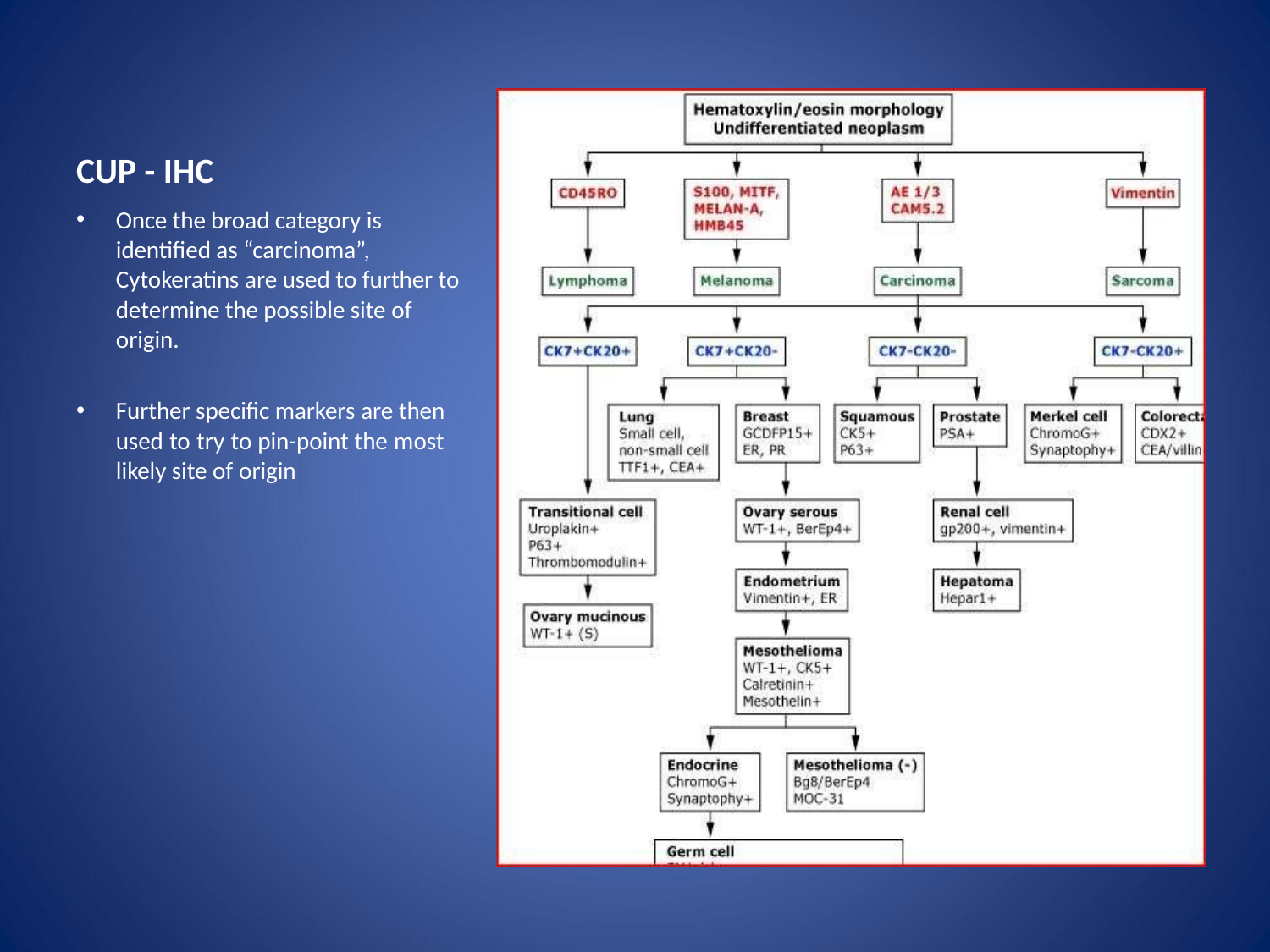

# CUP - IHC
Once the broad category is  identified as “carcinoma”,  Cytokeratins are used to further to  determine the possible site of  origin.

Further specific markers are then  used to try to pin-point the most  likely site of origin